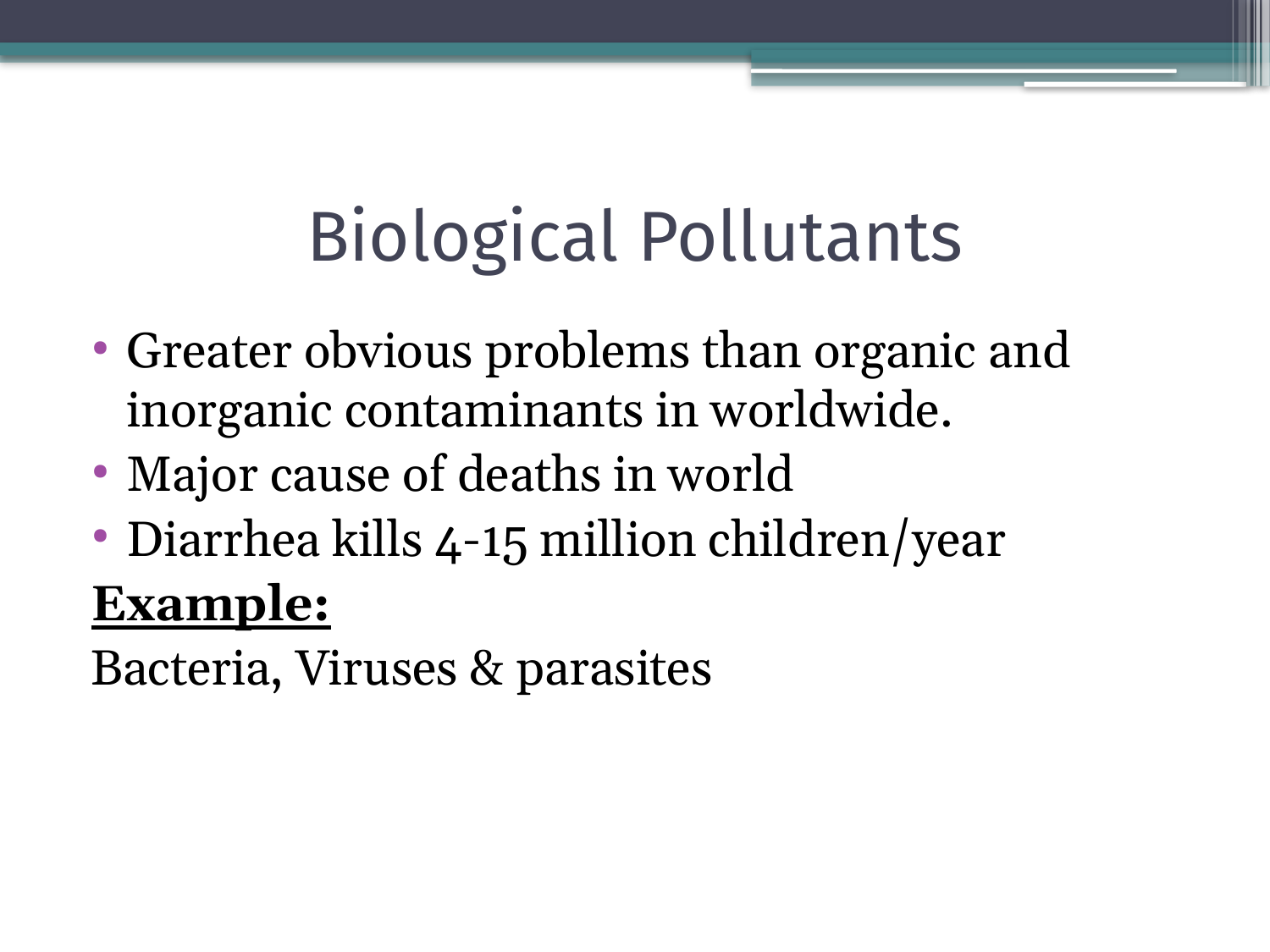

# Biological Pollutants
Greater obvious problems than organic and inorganic contaminants in worldwide.
Major cause of deaths in world
Diarrhea kills 4-15 million children/year
Example:
Bacteria, Viruses & parasites